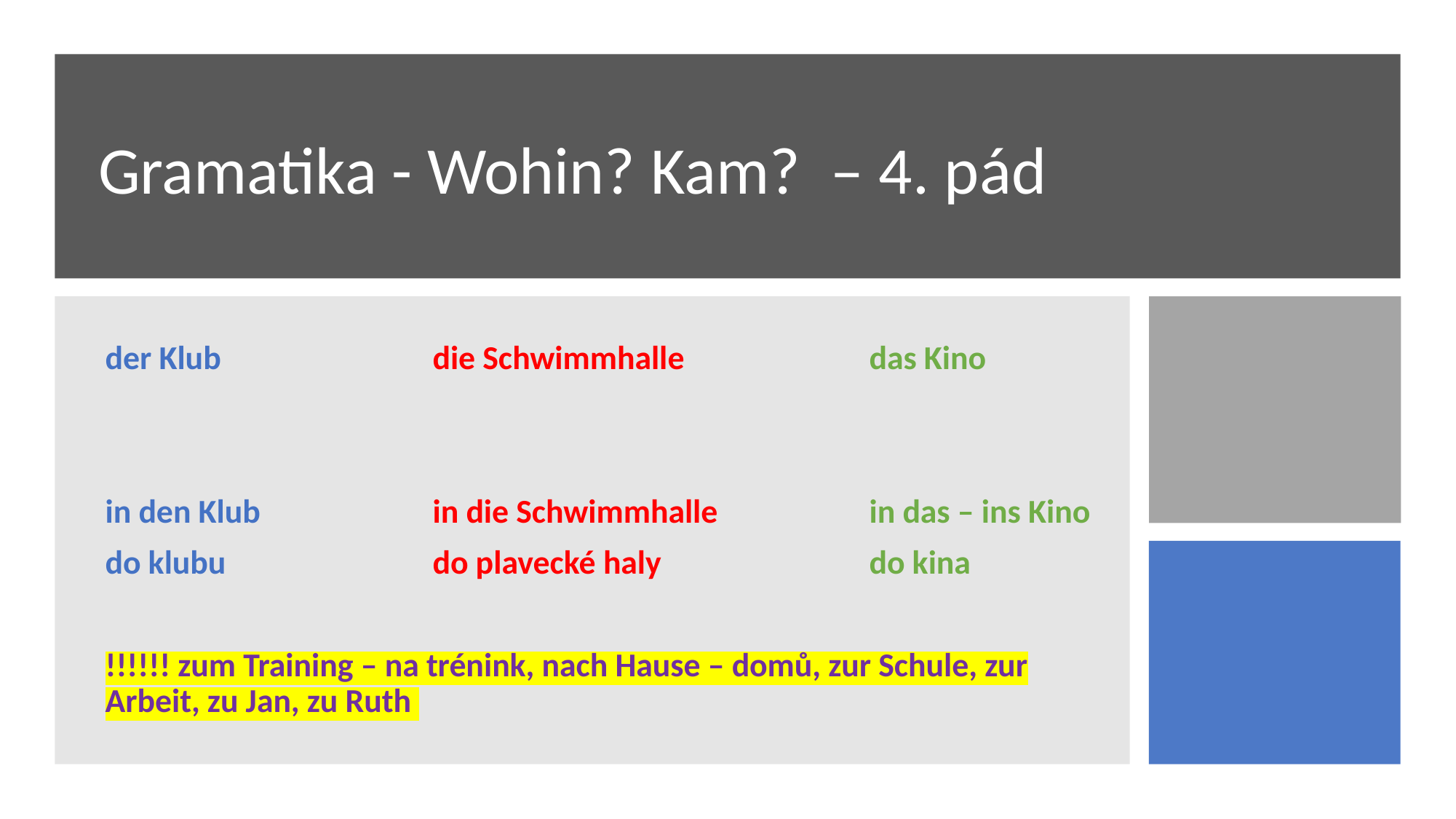

# Gramatika - Wohin? Kam?  – 4. pád

der Klub 		die Schwimmhalle		das Kino

in den Klub		in die Schwimmhalle	 	in das – ins Kino
do klubu 		do plavecké haly		do kina

!!!!!! zum Training – na trénink, nach Hause – domů, zur Schule, zur Arbeit, zu Jan, zu Ruth